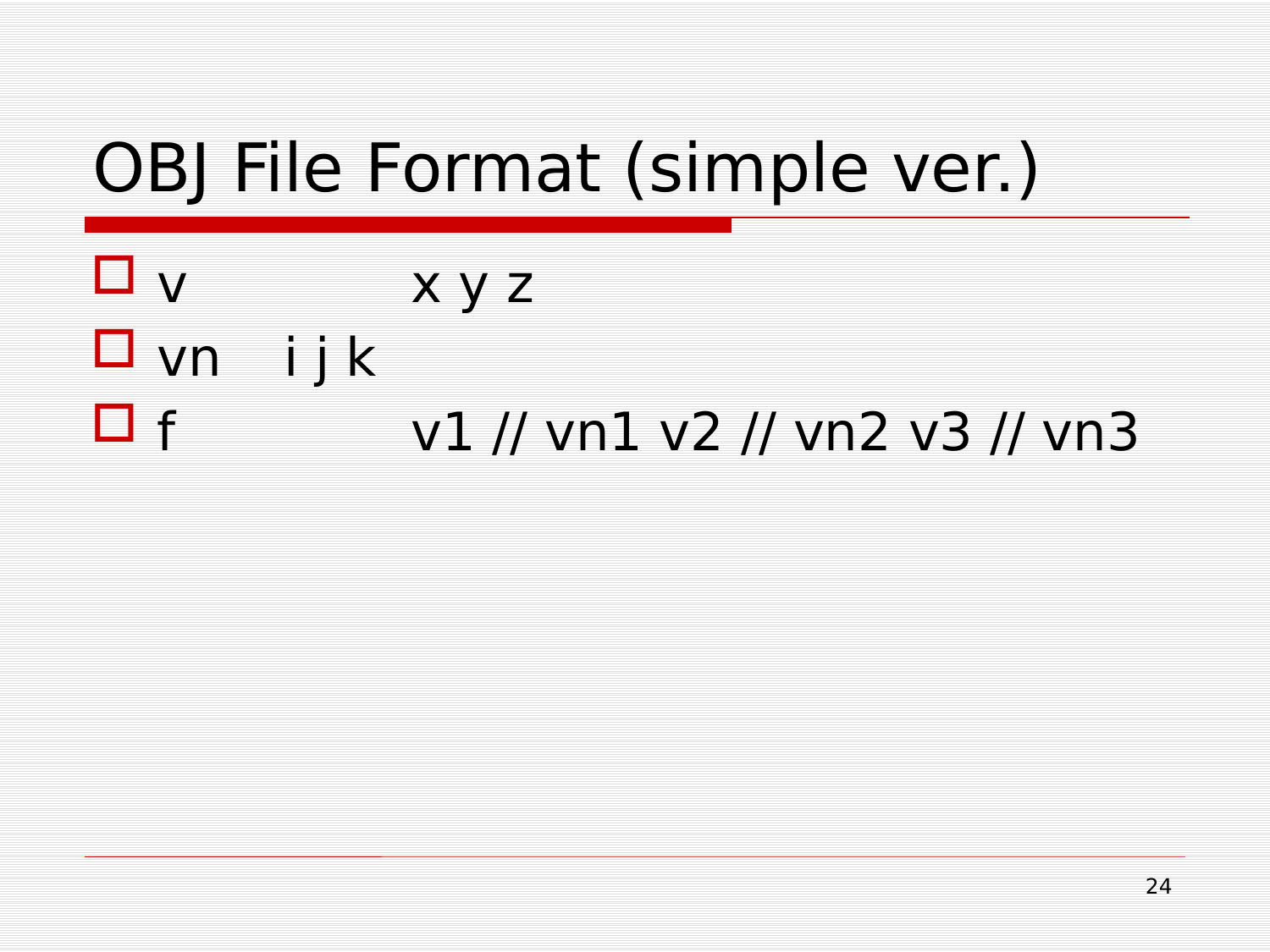

# OBJ File Format (simple ver.)
v		x y z
vn	i j k
f		v1 // vn1 v2 // vn2 v3 // vn3
24